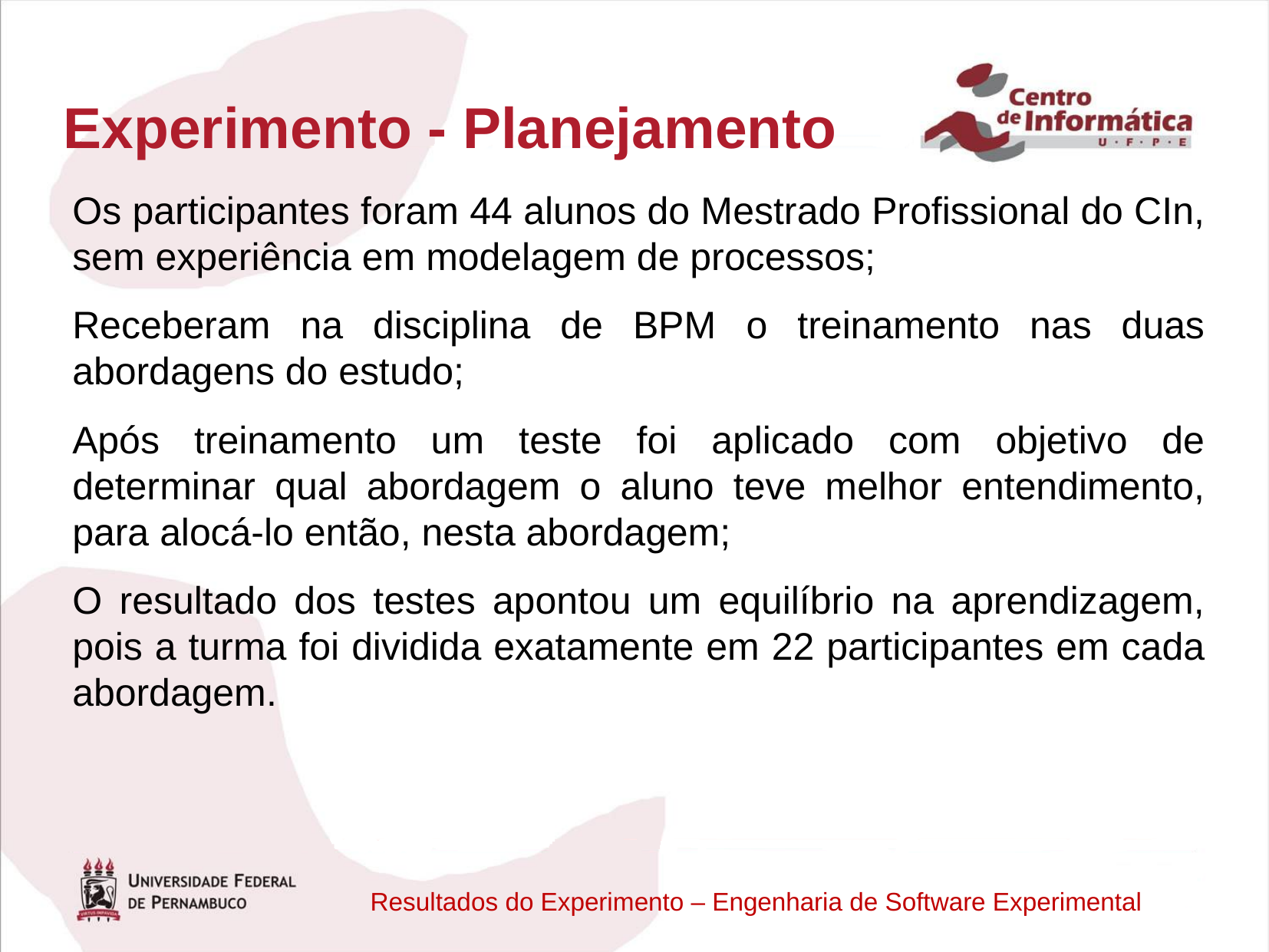

# Experimento - Planejamento
Os participantes foram 44 alunos do Mestrado Profissional do CIn, sem experiência em modelagem de processos;
Receberam na disciplina de BPM o treinamento nas duas abordagens do estudo;
Após treinamento um teste foi aplicado com objetivo de determinar qual abordagem o aluno teve melhor entendimento, para alocá-lo então, nesta abordagem;
O resultado dos testes apontou um equilíbrio na aprendizagem, pois a turma foi dividida exatamente em 22 participantes em cada abordagem.